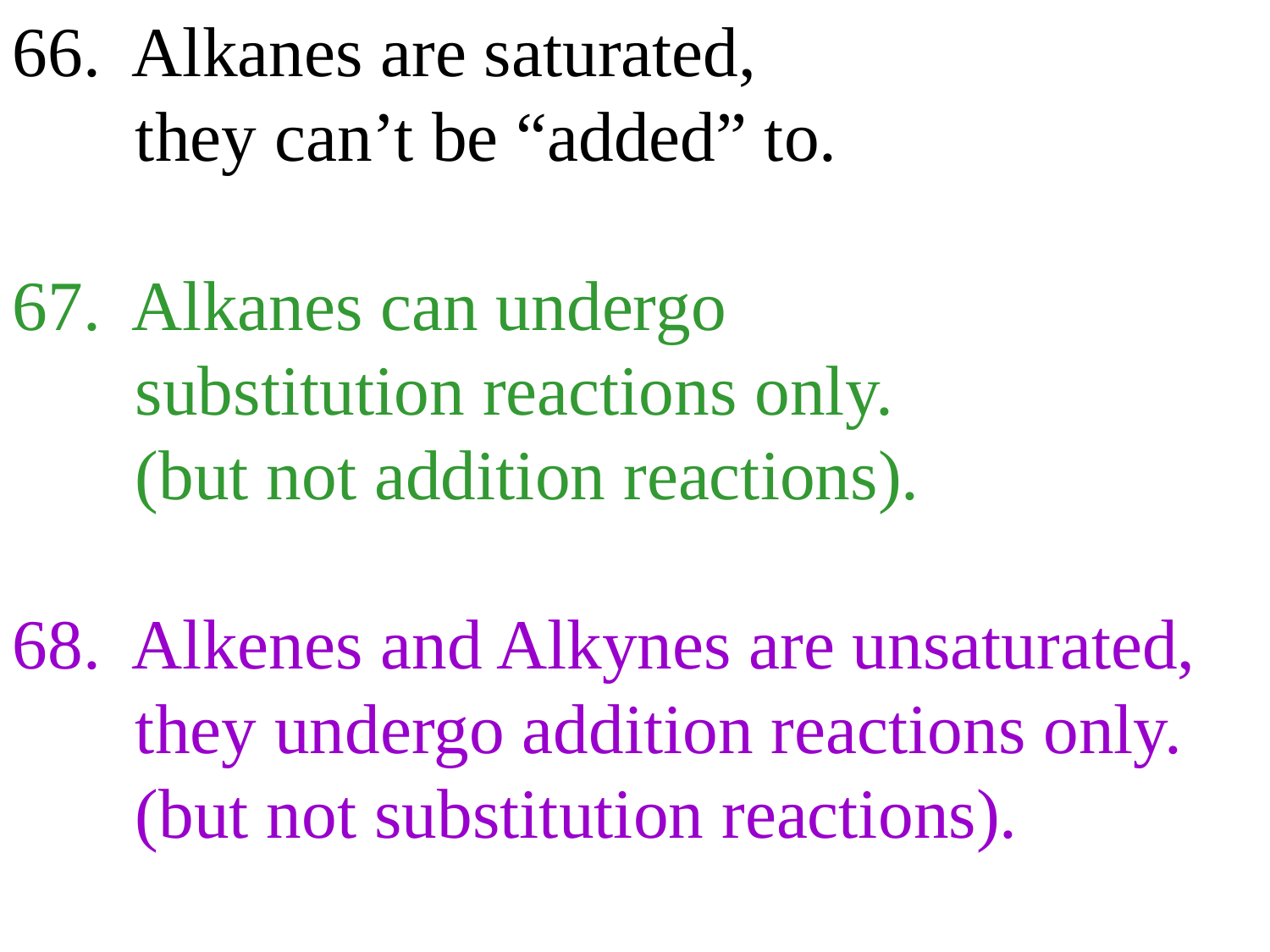

66.  Alkanes are saturated,
       they can’t be “added” to.
67.  Alkanes can undergo
       substitution reactions only.
       (but not addition reactions).
68.  Alkenes and Alkynes are unsaturated,
       they undergo addition reactions only.
       (but not substitution reactions).